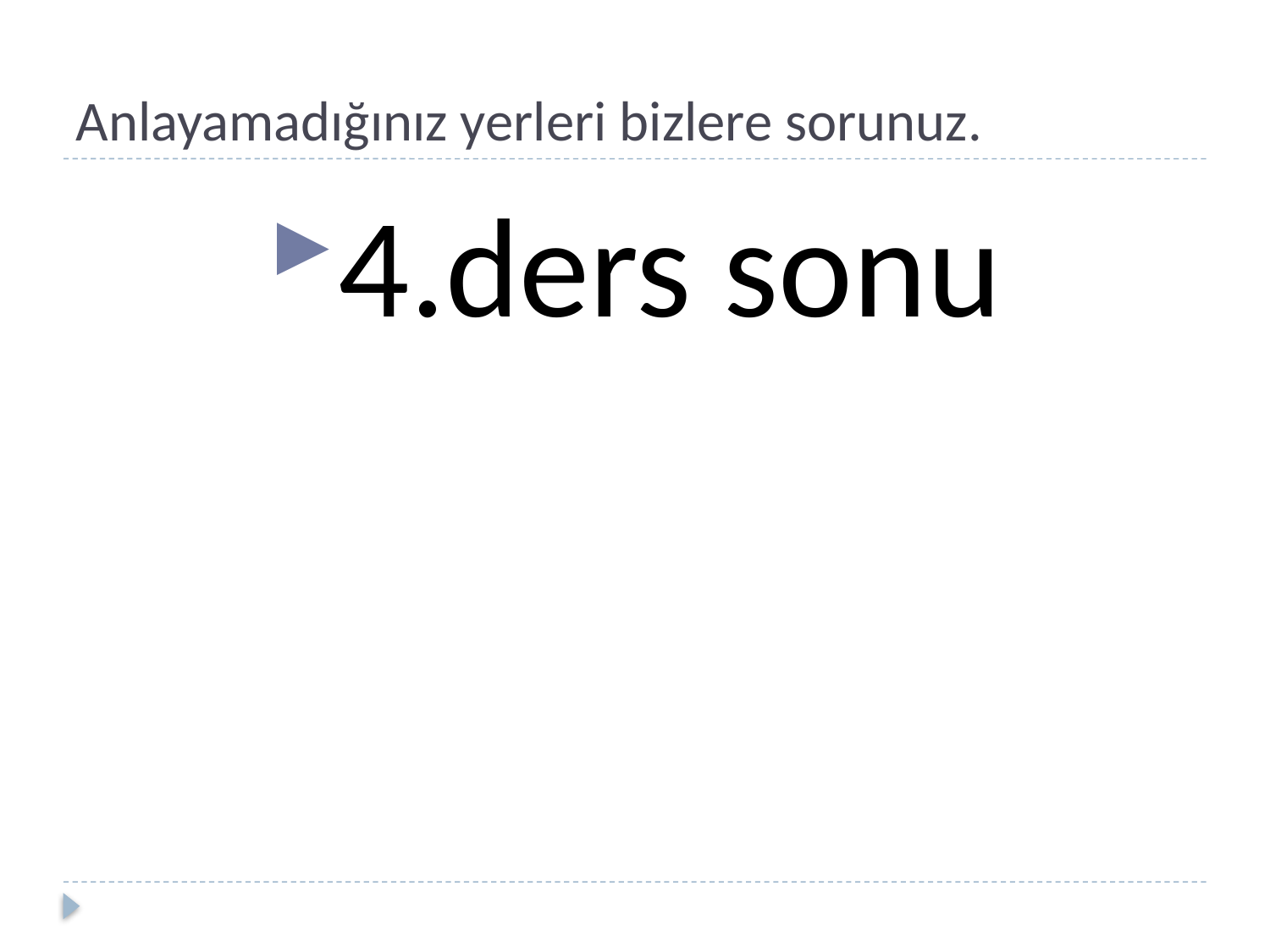

# Anlayamadığınız yerleri bizlere sorunuz.
4.ders sonu